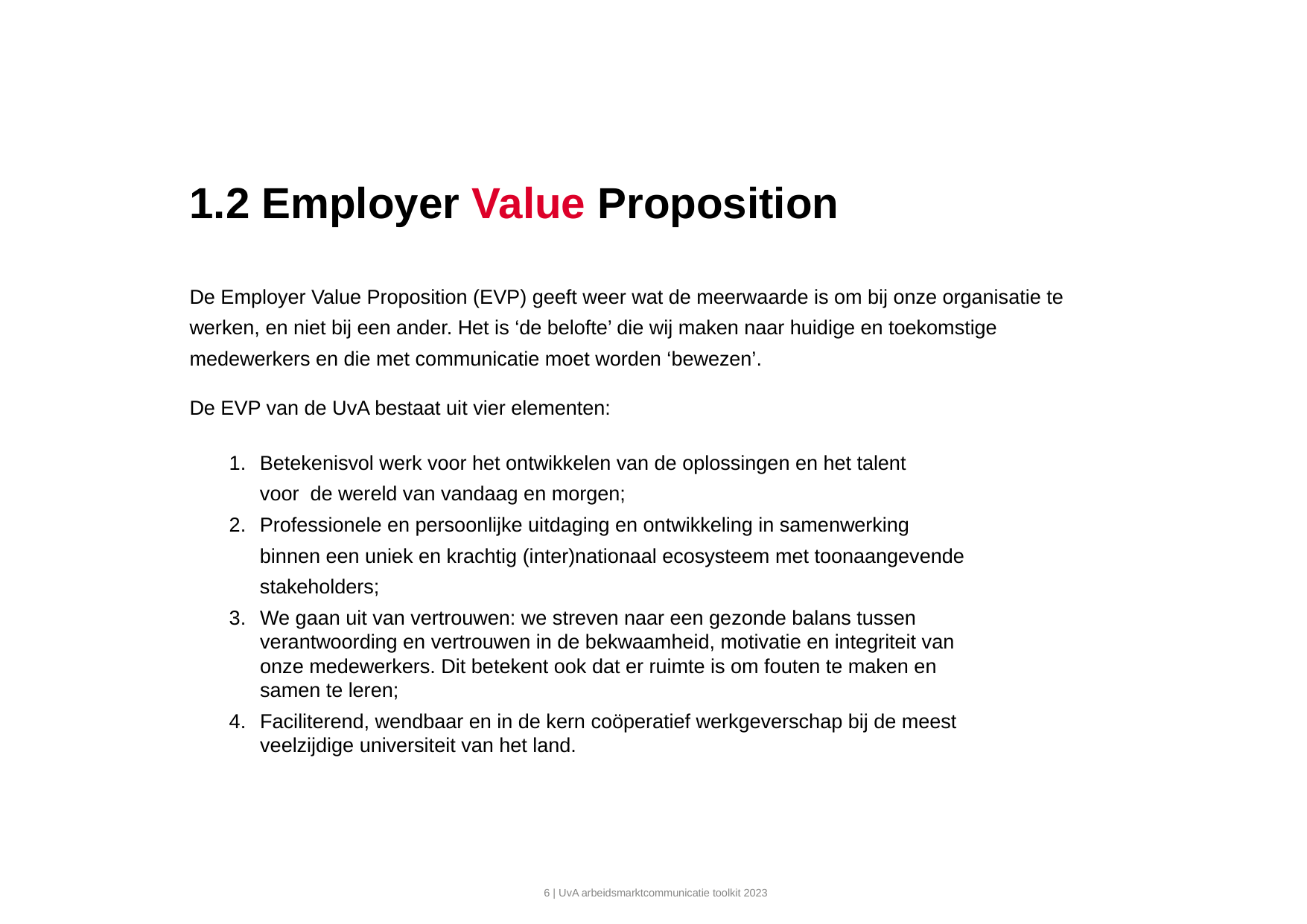

# 1.2 Employer Value Proposition
De Employer Value Proposition (EVP) geeft weer wat de meerwaarde is om bij onze organisatie te werken, en niet bij een ander. Het is ‘de belofte’ die wij maken naar huidige en toekomstige medewerkers en die met communicatie moet worden ‘bewezen’.

De EVP van de UvA bestaat uit vier elementen:

Betekenisvol werk voor het ontwikkelen van de oplossingen en het talent voor  de wereld van vandaag en morgen;
Professionele en persoonlijke uitdaging en ontwikkeling in samenwerking binnen een uniek en krachtig (inter)nationaal ecosysteem met toonaangevende stakeholders;
We gaan uit van vertrouwen: we streven naar een gezonde balans tussen verantwoording en vertrouwen in de bekwaamheid, motivatie en integriteit van onze medewerkers. Dit betekent ook dat er ruimte is om fouten te maken en samen te leren;
Faciliterend, wendbaar en in de kern coöperatief werkgeverschap bij de meest veelzijdige universiteit van het land.
6 | UvA arbeidsmarktcommunicatie toolkit 2023